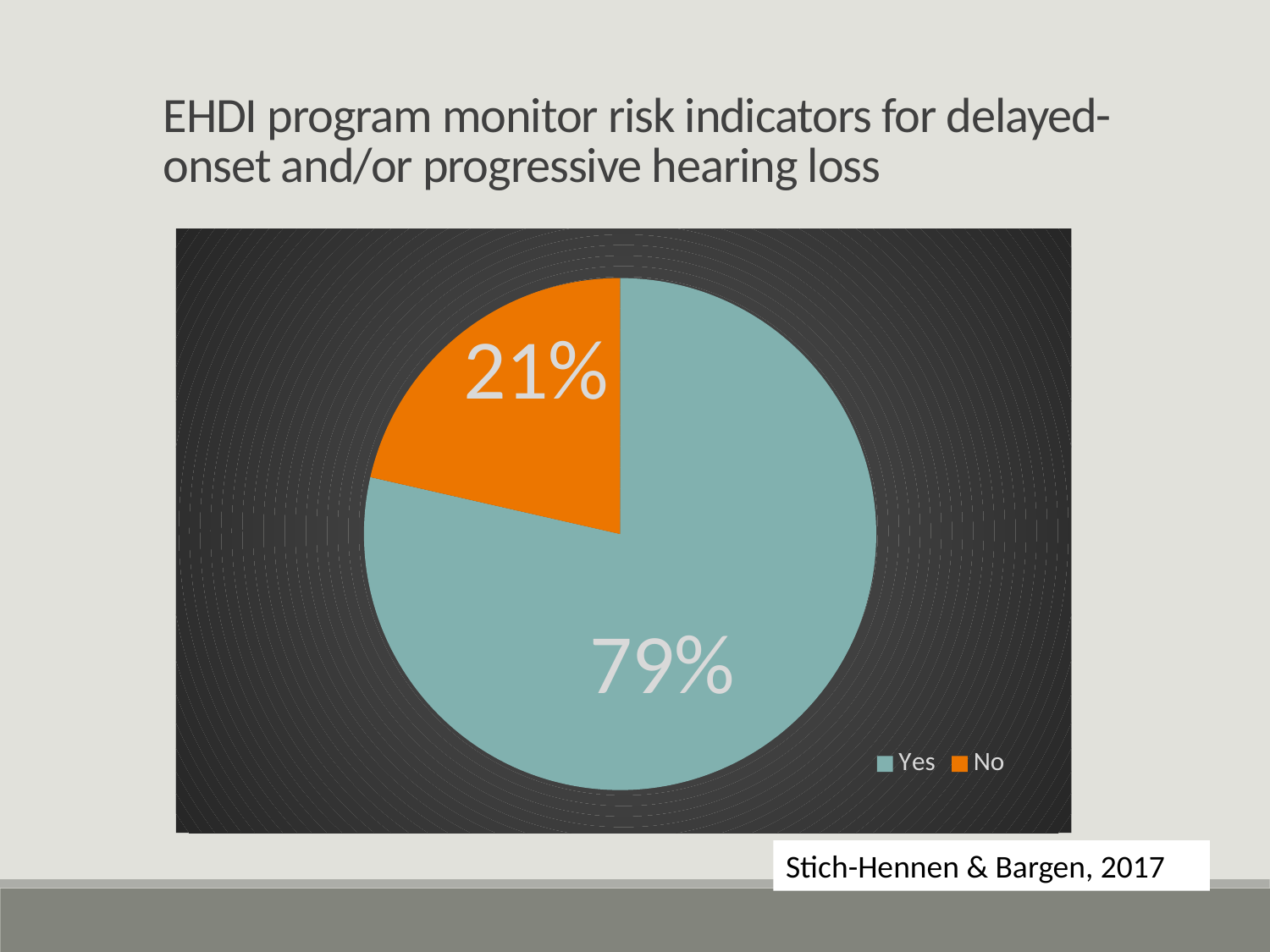

EHDI program monitor risk indicators for delayed-onset and/or progressive hearing loss

### Chart

| Category |  |
|---|---|
| Yes  | 33.0 |
| No | 9.0 |
Stich-Hennen & Bargen, 2017